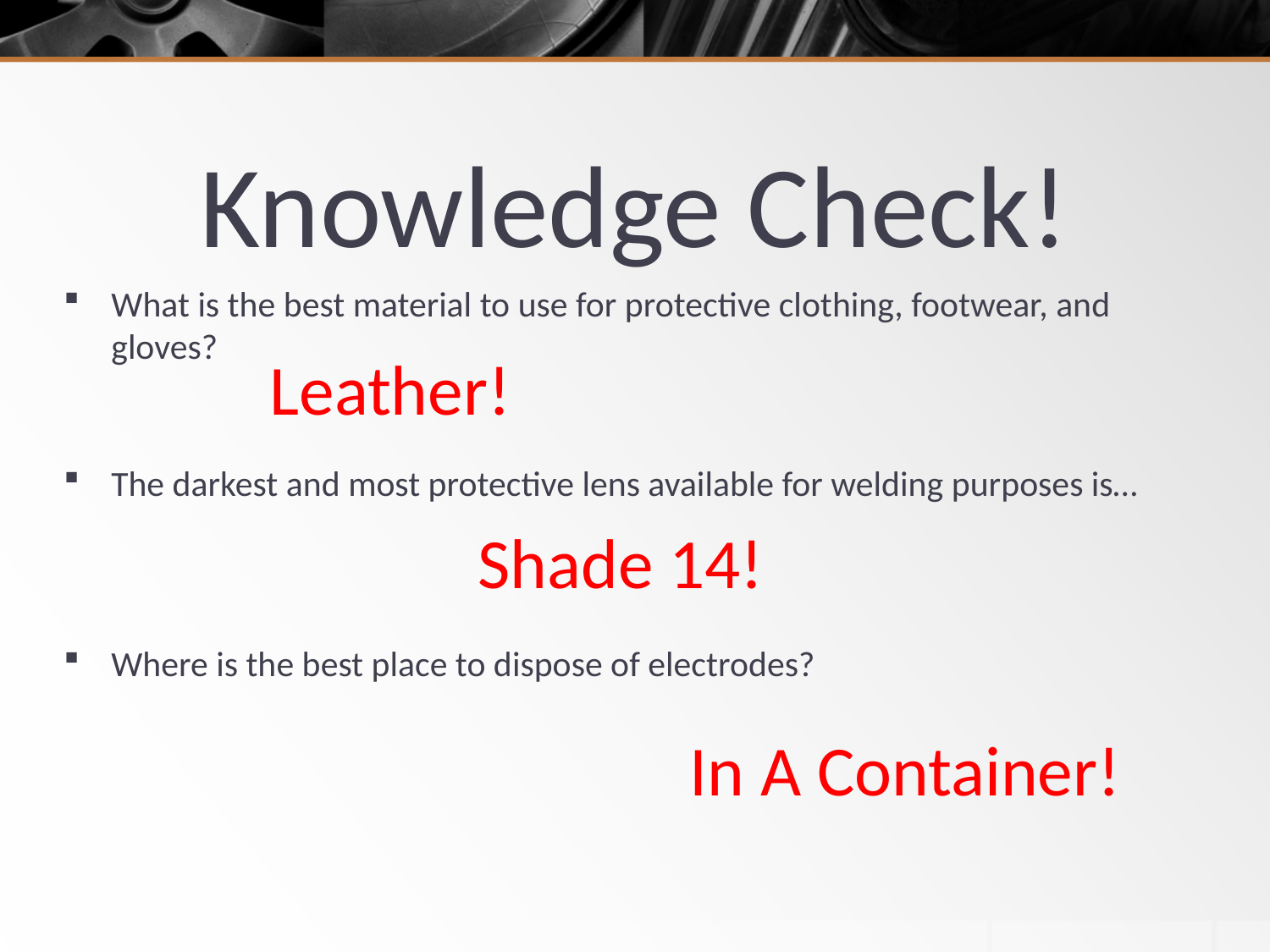

# Knowledge Check!
What is the best material to use for protective clothing, footwear, and gloves?
Leather!
The darkest and most protective lens available for welding purposes is…
Shade 14!
Where is the best place to dispose of electrodes?
In A Container!